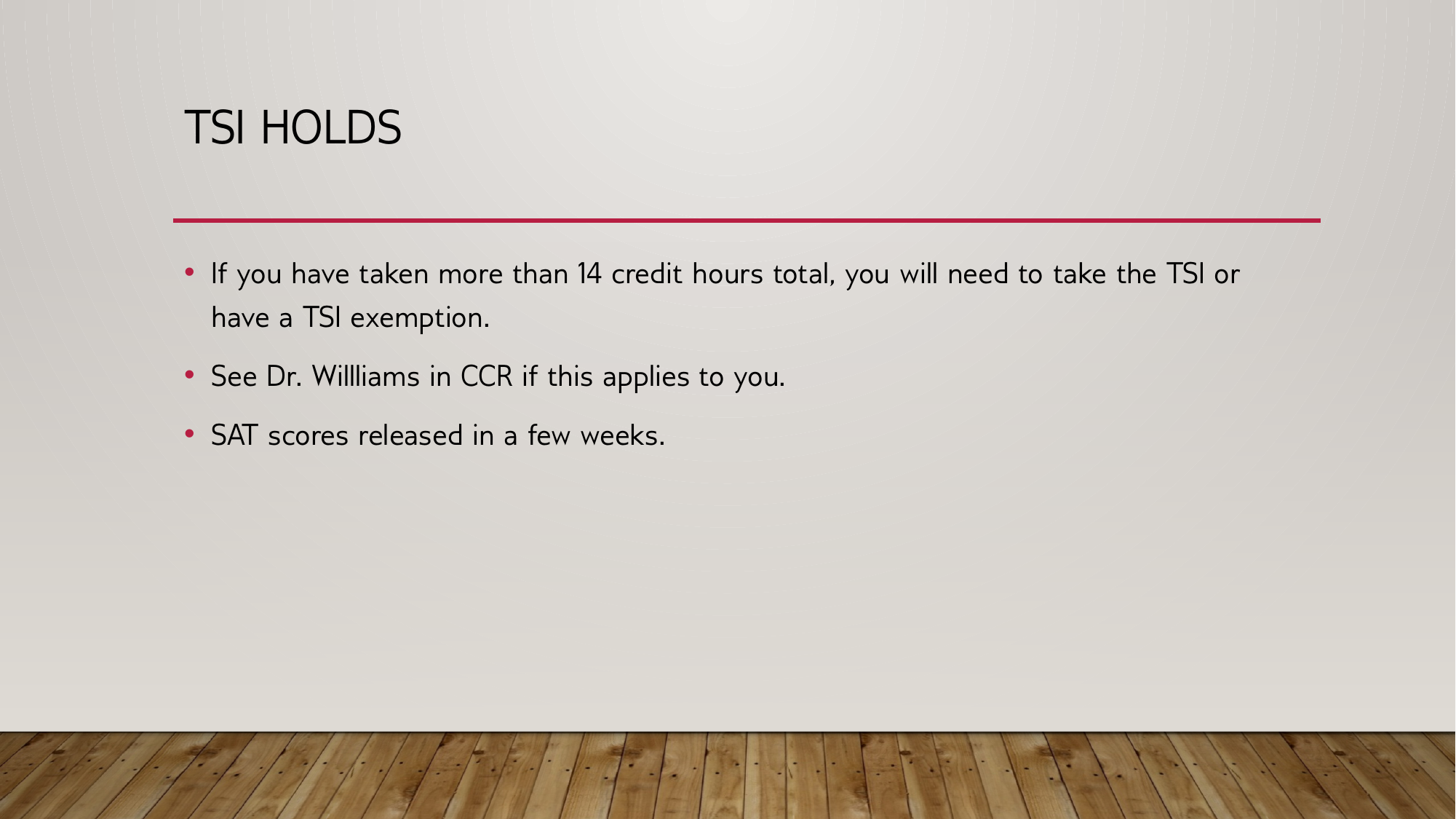

# TSI HOLDS
If you have taken more than 14 credit hours total, you will need to take the TSI or have a TSI exemption.
See Dr. Willliams in CCR if this applies to you.
SAT scores released in a few weeks.